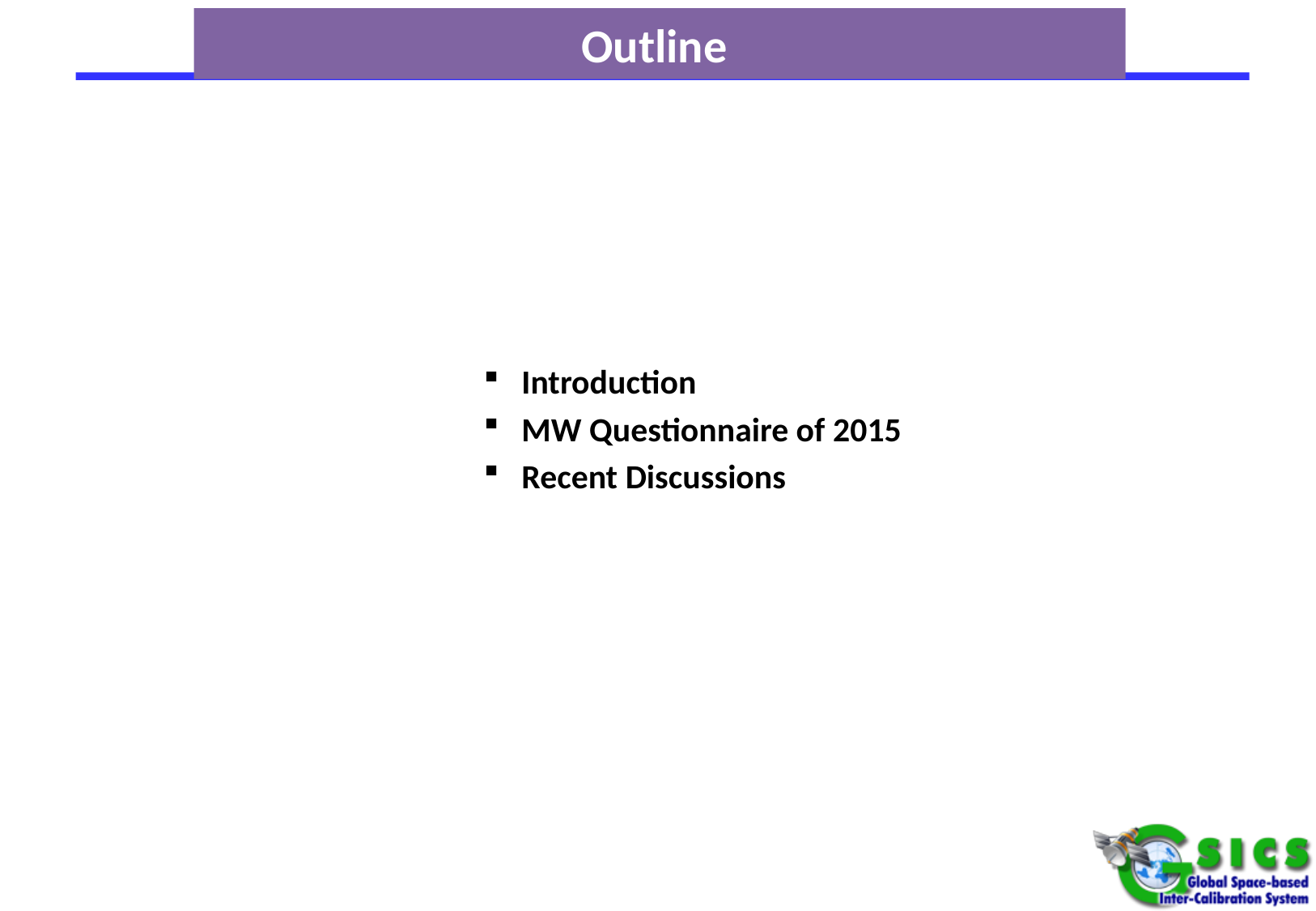

# Outline
Introduction
MW Questionnaire of 2015
Recent Discussions

2